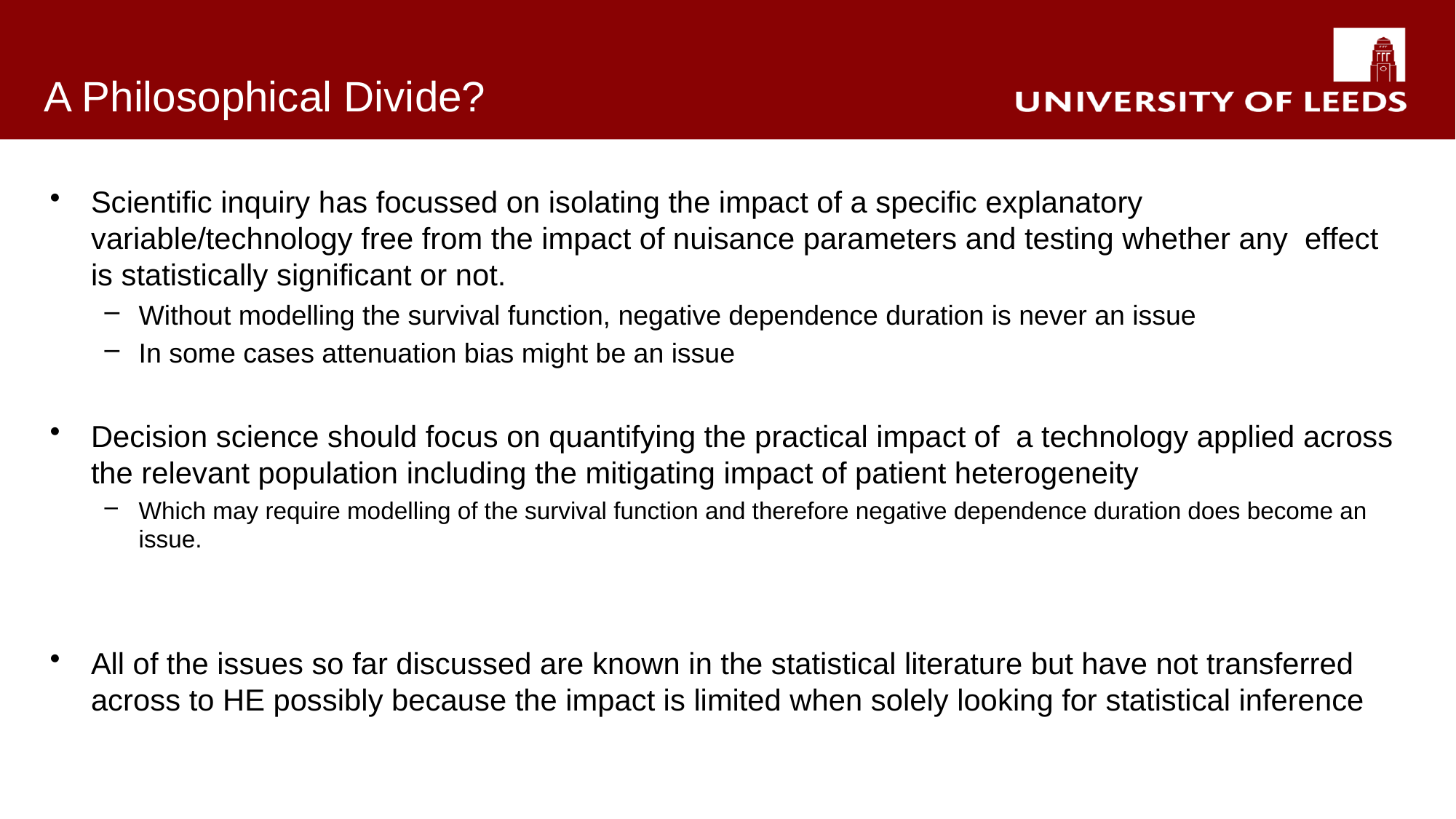

# A Philosophical Divide?
Scientific inquiry has focussed on isolating the impact of a specific explanatory variable/technology free from the impact of nuisance parameters and testing whether any  effect is statistically significant or not.
Without modelling the survival function, negative dependence duration is never an issue
In some cases attenuation bias might be an issue

Decision science should focus on quantifying the practical impact of  a technology applied across the relevant population including the mitigating impact of patient heterogeneity
Which may require modelling of the survival function and therefore negative dependence duration does become an issue.

All of the issues so far discussed are known in the statistical literature but have not transferred across to HE possibly because the impact is limited when solely looking for statistical inference